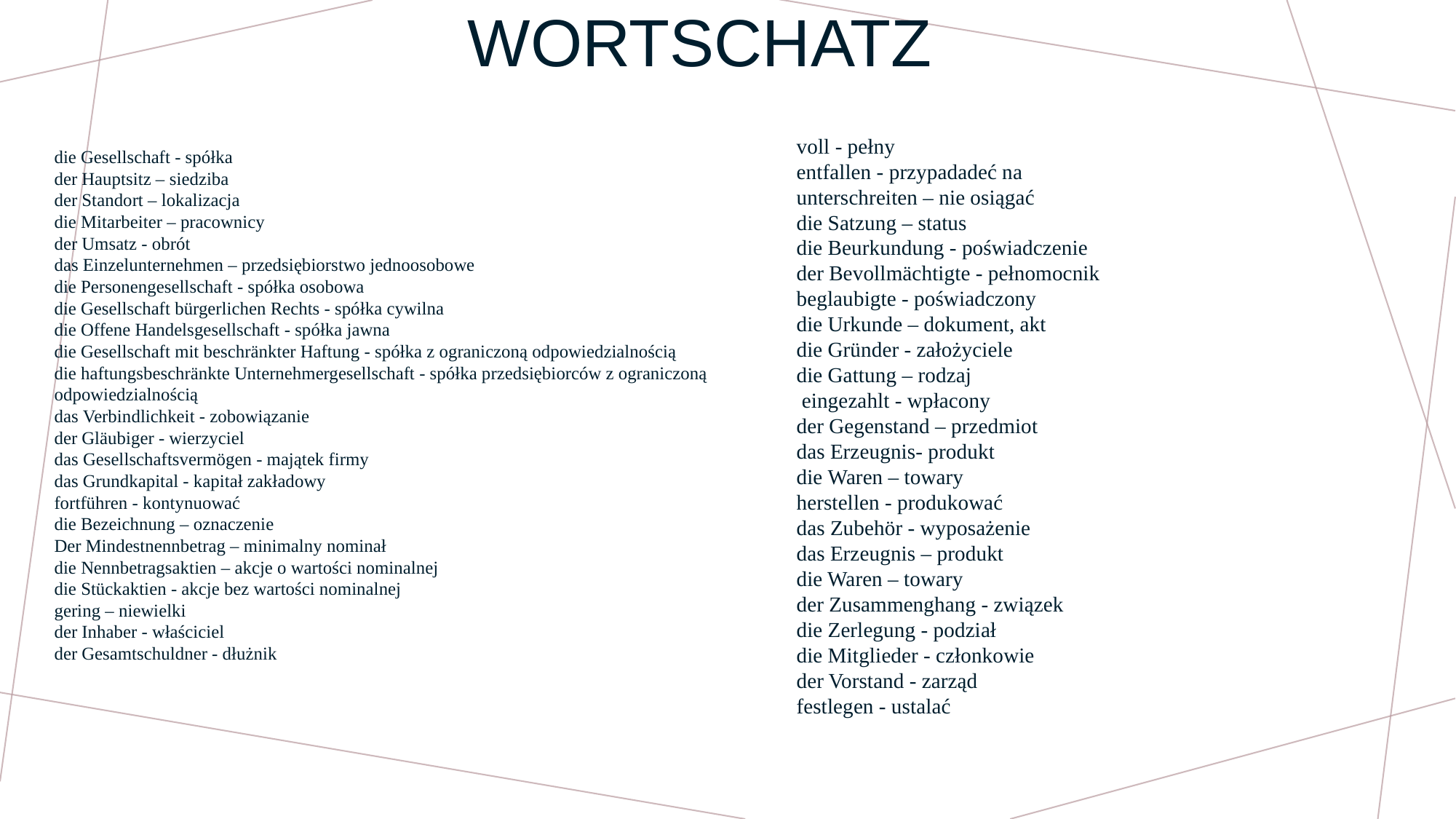

# WORTSCHATZ
voll - pełny
entfallen - przypadadeć na
unterschreiten – nie osiągać
die Satzung – status
die Beurkundung - poświadczenie
der Bevollmächtigte - pełnomocnik
beglaubigte - poświadczony
die Urkunde – dokument, akt
die Gründer - założyciele
die Gattung – rodzaj
 eingezahlt - wpłacony
der Gegenstand – przedmiot
das Erzeugnis- produkt
die Waren – towary
herstellen - produkować
das Zubehör - wyposażenie
das Erzeugnis – produkt
die Waren – towary
der Zusammenghang - związek
die Zerlegung - podział
die Mitglieder - członkowie
der Vorstand - zarząd
festlegen - ustalać
die Gesellschaft - spółka
der Hauptsitz – siedziba
der Standort – lokalizacja
die Mitarbeiter – pracownicy
der Umsatz - obrót
das Einzelunternehmen – przedsiębiorstwo jednoosobowe
die Personengesellschaft - spółka osobowa
die Gesellschaft bürgerlichen Rechts - spółka cywilna
die Offene Handelsgesellschaft - spółka jawna
die Gesellschaft mit beschränkter Haftung - spółka z ograniczoną odpowiedzialnością
die haftungsbeschränkte Unternehmergesellschaft - spółka przedsiębiorców z ograniczoną odpowiedzialnością
das Verbindlichkeit - zobowiązanie
der Gläubiger - wierzyciel
das Gesellschaftsvermögen - majątek firmy
das Grundkapital - kapitał zakładowy
fortführen - kontynuować
die Bezeichnung – oznaczenie
Der Mindestnennbetrag – minimalny nominał
die Nennbetragsaktien – akcje o wartości nominalnej
die Stückaktien - akcje bez wartości nominalnej
gering – niewielki
der Inhaber - właściciel
der Gesamtschuldner - dłużnik